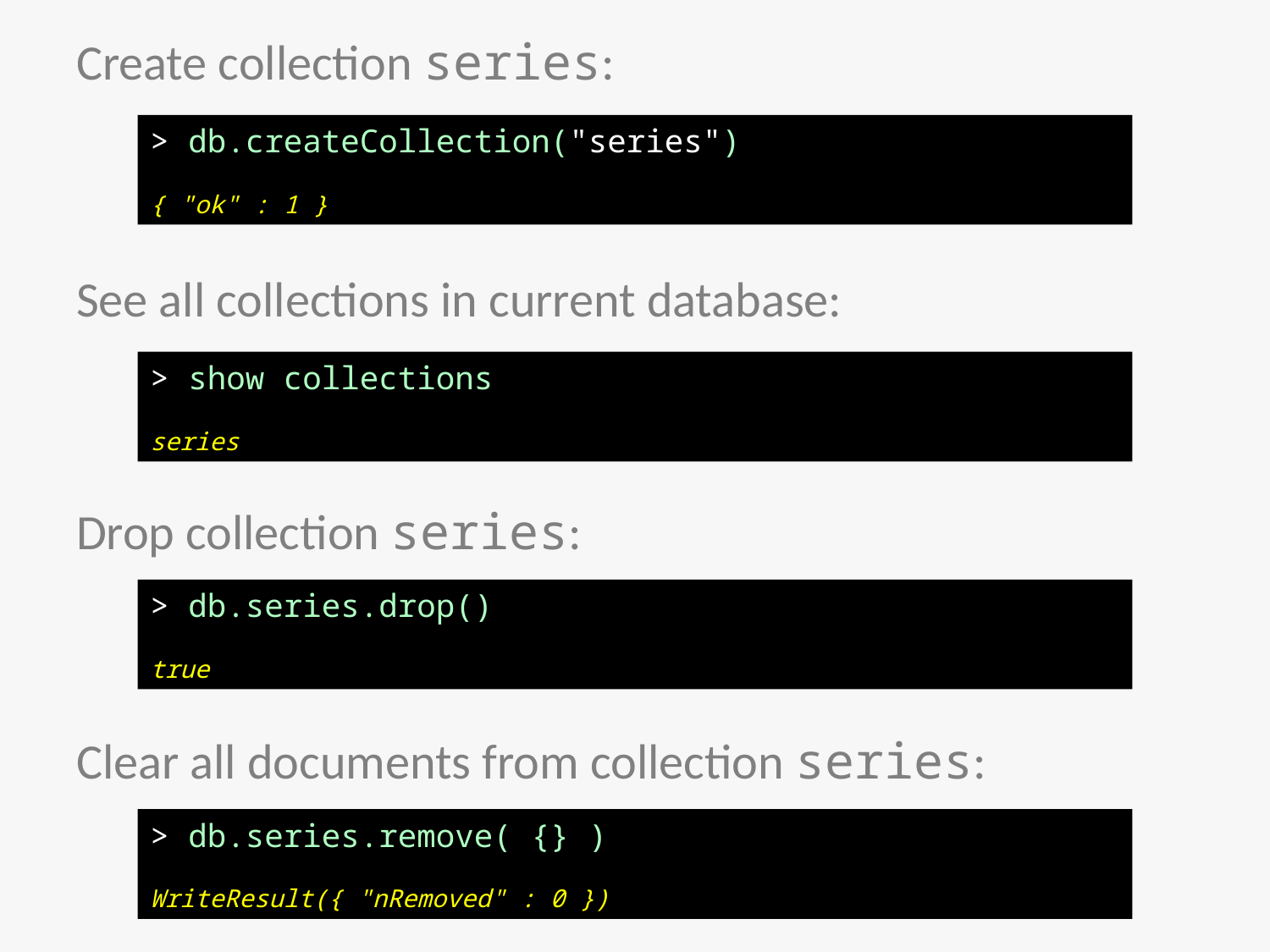

# Create collection series:
> db.createCollection("series")

{ "ok" : 1 }
See all collections in current database:
> show collections

series
Drop collection series:
> db.series.drop()

true
Clear all documents from collection series:
> db.series.remove( {} )

WriteResult({ "nRemoved" : 0 })